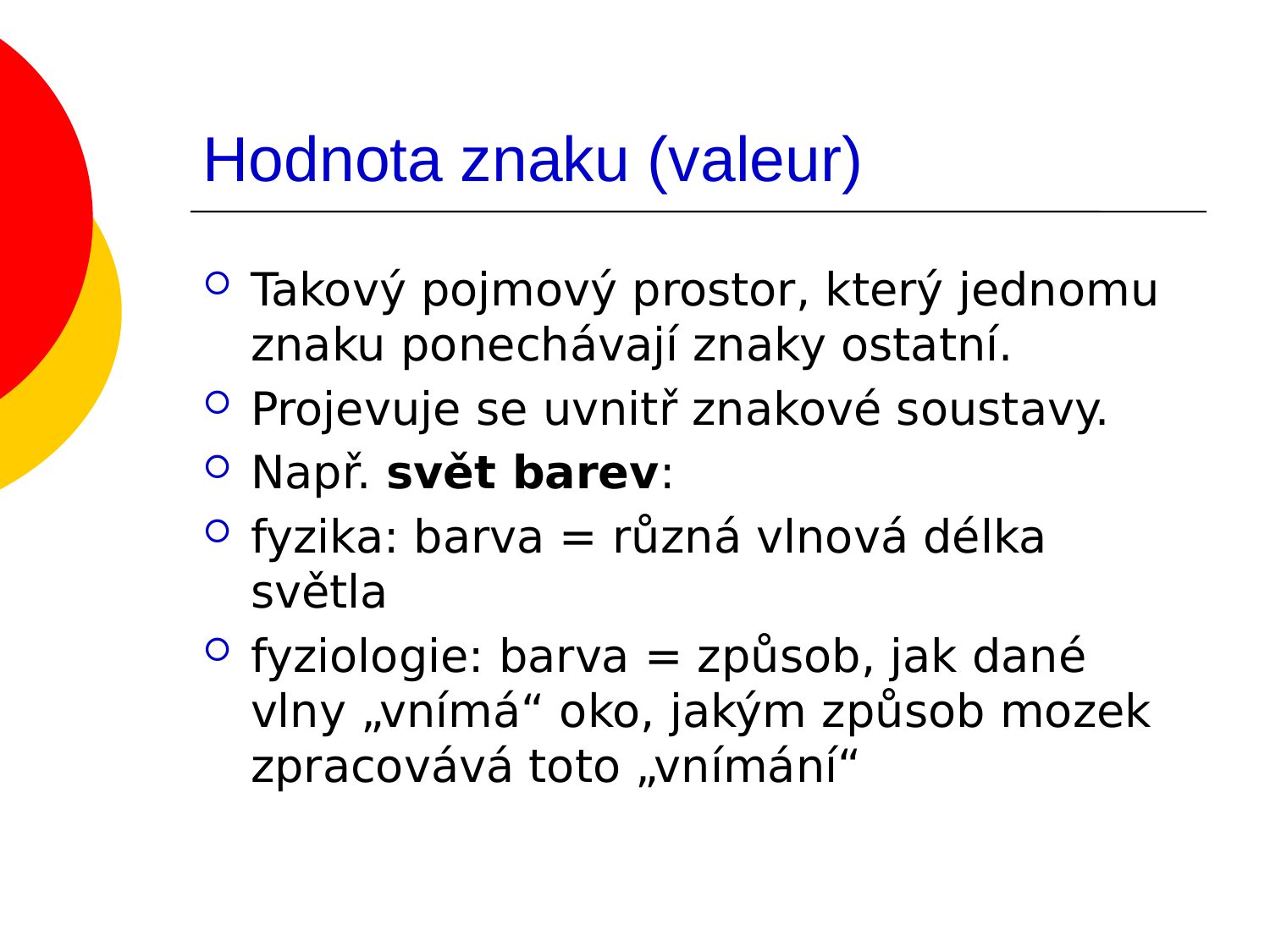

# Hodnota znaku (valeur)
Takový pojmový prostor, který jednomu znaku ponechávají znaky ostatní.
Projevuje se uvnitř znakové soustavy.
Např. svět barev:
fyzika: barva = různá vlnová délka světla
fyziologie: barva = způsob, jak dané vlny „vnímá“ oko, jakým způsob mozek zpracovává toto „vnímání“